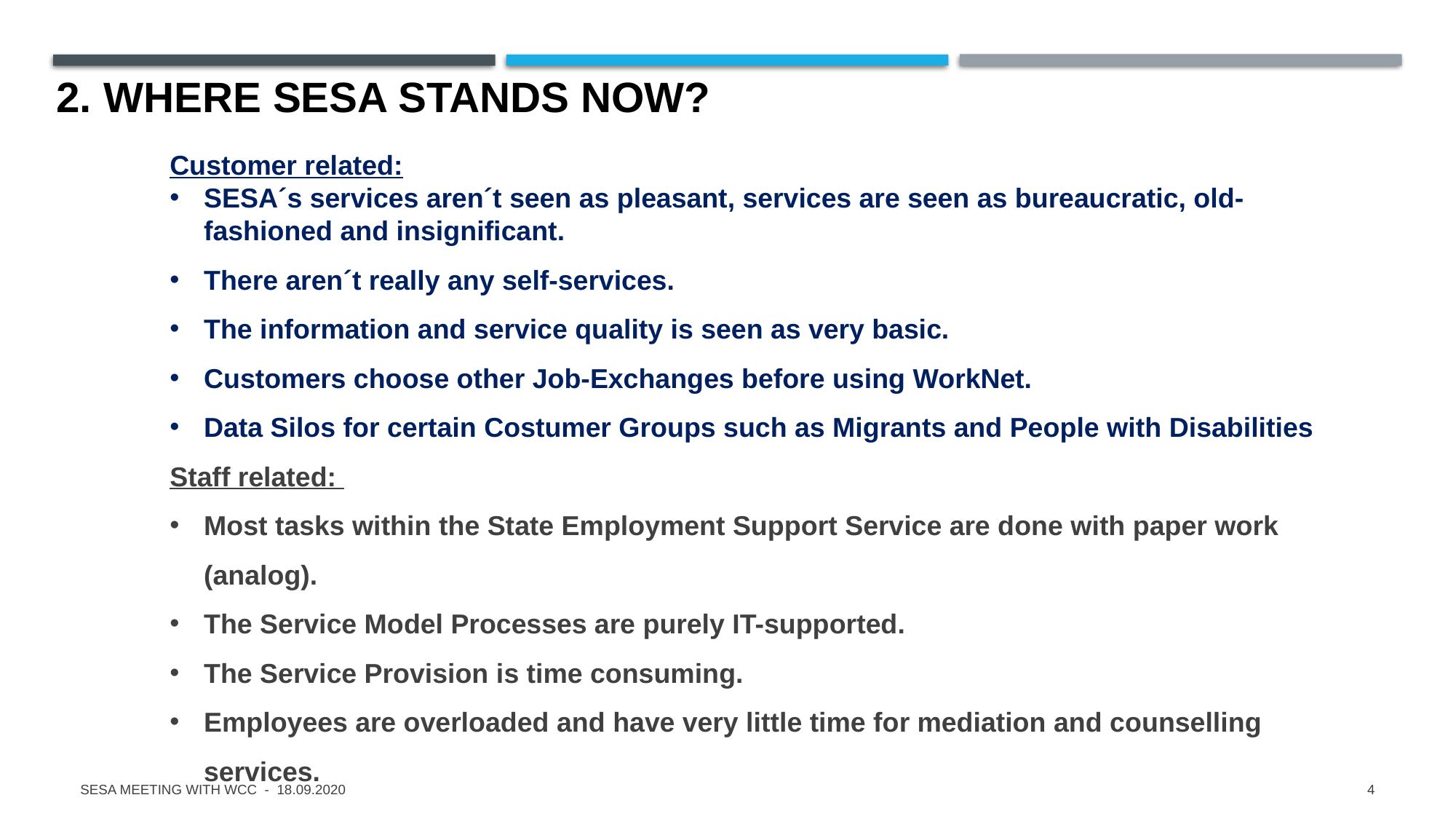

# 2. Where SESA stands now?
Customer related:
SESA´s services aren´t seen as pleasant, services are seen as bureaucratic, old-fashioned and insignificant.
There aren´t really any self-services.
The information and service quality is seen as very basic.
Customers choose other Job-Exchanges before using WorkNet.
Data Silos for certain Costumer Groups such as Migrants and People with Disabilities
Staff related:
Most tasks within the State Employment Support Service are done with paper work (analog).
The Service Model Processes are purely IT-supported.
The Service Provision is time consuming.
Employees are overloaded and have very little time for mediation and counselling services.

SESA Meeting with WCC  -  18.09.2020
4